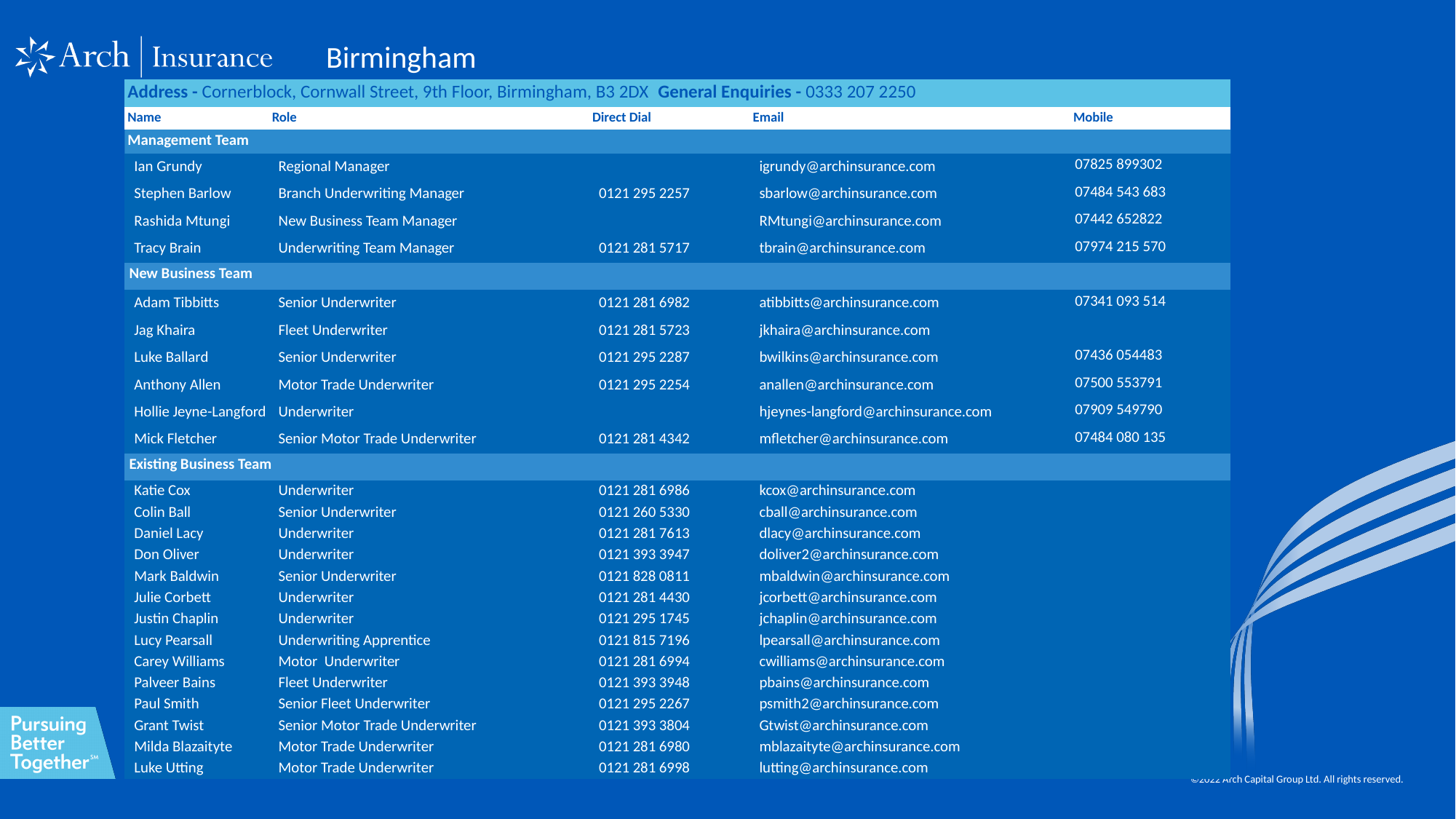

Birmingham
| Address - Cornerblock, Cornwall Street, 9th Floor, Birmingham, B3 2DX  General Enquiries - 0333 207 2250 |  |  |  |  |
| --- | --- | --- | --- | --- |
| Name | Role | Direct Dial | Email | Mobile |
| Management Team |  |  |  |  |
| Ian Grundy | Regional Manager |  | igrundy@archinsurance.com | 07825 899302 |
| Stephen Barlow | Branch Underwriting Manager | 0121 295 2257 | sbarlow@archinsurance.com | 07484 543 683 |
| Rashida Mtungi | New Business Team Manager |  | RMtungi@archinsurance.com | 07442 652822 |
| Tracy Brain | Underwriting Team Manager | 0121 281 5717 | tbrain@archinsurance.com | 07974 215 570 |
| New Business Team |  |  |  |  |
| Adam Tibbitts | Senior Underwriter | 0121 281 6982 | atibbitts@archinsurance.com | 07341 093 514 |
| Jag Khaira | Fleet Underwriter | 0121 281 5723 | jkhaira@archinsurance.com |  |
| Luke Ballard | Senior Underwriter | 0121 295 2287 | bwilkins@archinsurance.com | 07436 054483 |
| Anthony Allen | Motor Trade Underwriter | 0121 295 2254 | anallen@archinsurance.com | 07500 553791 |
| Hollie Jeyne-Langford | Underwriter |  | hjeynes-langford@archinsurance.com | 07909 549790 |
| Mick Fletcher | Senior Motor Trade Underwriter | 0121 281 4342 | mfletcher@archinsurance.com | 07484 080 135 |
| Existing Business Team |  |  |  |  |
| Katie Cox | Underwriter | 0121 281 6986 | kcox@archinsurance.com |  |
| Colin Ball | Senior Underwriter | 0121 260 5330 | cball@archinsurance.com |  |
| Daniel Lacy | Underwriter | 0121 281 7613 | dlacy@archinsurance.com |  |
| Don Oliver | Underwriter | 0121 393 3947 | doliver2@archinsurance.com |  |
| Mark Baldwin | Senior Underwriter | 0121 828 0811 | mbaldwin@archinsurance.com |  |
| Julie Corbett | Underwriter | 0121 281 4430 | jcorbett@archinsurance.com |  |
| Justin Chaplin | Underwriter | 0121 295 1745 | jchaplin@archinsurance.com |  |
| Lucy Pearsall | Underwriting Apprentice | 0121 815 7196 | lpearsall@archinsurance.com |  |
| Carey Williams | Motor Underwriter | 0121 281 6994 | cwilliams@archinsurance.com |  |
| Palveer Bains | Fleet Underwriter | 0121 393 3948 | pbains@archinsurance.com |  |
| Paul Smith | Senior Fleet Underwriter | 0121 295 2267 | psmith2@archinsurance.com |  |
| Grant Twist | Senior Motor Trade Underwriter | 0121 393 3804 | Gtwist@archinsurance.com |  |
| Milda Blazaityte | Motor Trade Underwriter | 0121 281 6980 | mblazaityte@archinsurance.com |  |
| Luke Utting | Motor Trade Underwriter | 0121 281 6998 | lutting@archinsurance.com |  |